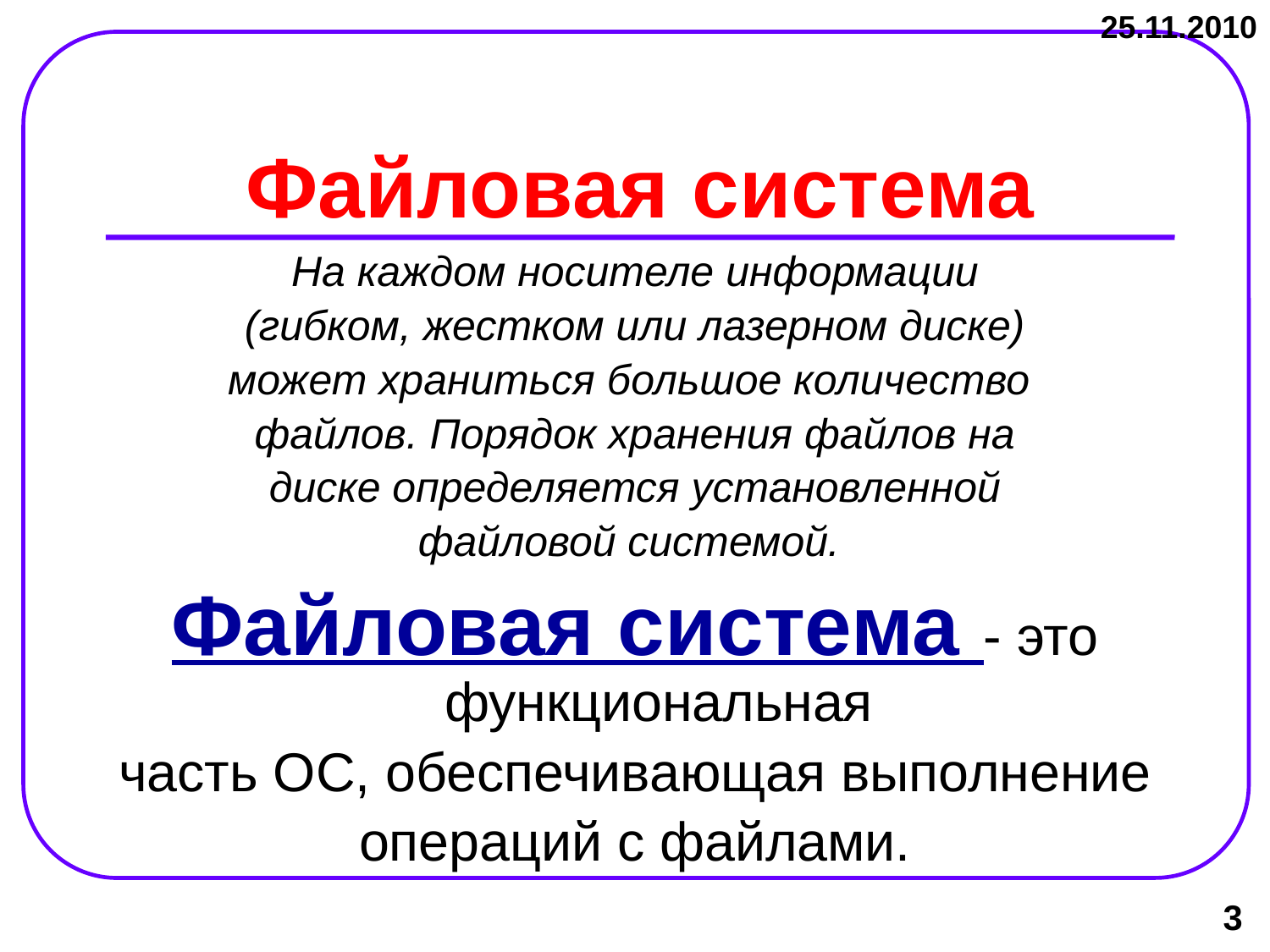

25.11.2010
Файловая система
На каждом носителе информации
(гибком, жестком или лазерном диске)
может храниться большое количество
файлов. Порядок хранения файлов на
диске определяется установленной
файловой системой.
Файловая система - это функциональная
часть ОС, обеспечивающая выполнение
операций с файлами.
3